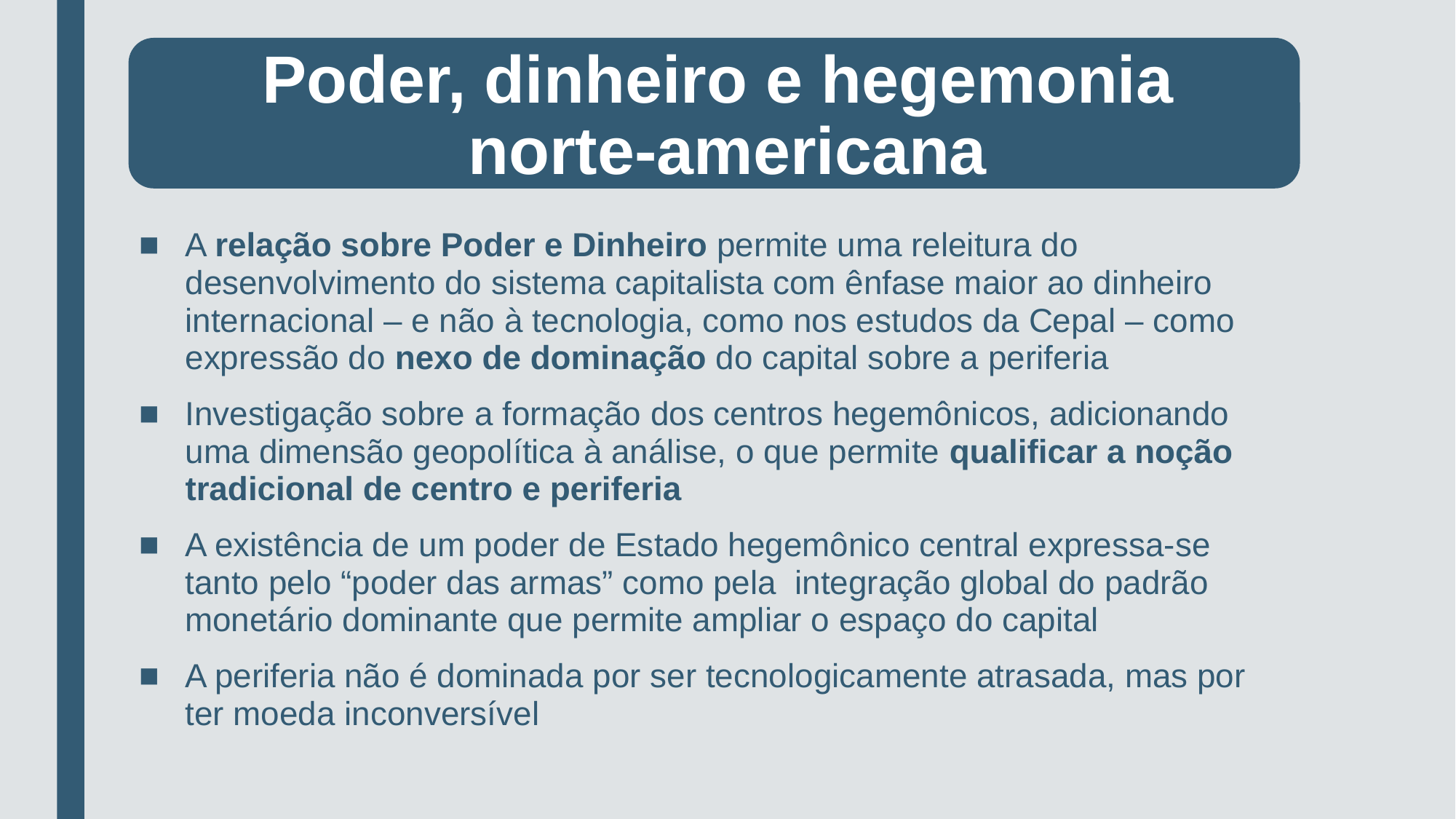

# Poder, dinheiro e hegemonia norte-americana
A relação sobre Poder e Dinheiro permite uma releitura do desenvolvimento do sistema capitalista com ênfase maior ao dinheiro internacional – e não à tecnologia, como nos estudos da Cepal – como expressão do nexo de dominação do capital sobre a periferia
Investigação sobre a formação dos centros hegemônicos, adicionando uma dimensão geopolítica à análise, o que permite qualificar a noção tradicional de centro e periferia
A existência de um poder de Estado hegemônico central expressa-se tanto pelo “poder das armas” como pela  integração global do padrão monetário dominante que permite ampliar o espaço do capital
A periferia não é dominada por ser tecnologicamente atrasada, mas por ter moeda inconversível